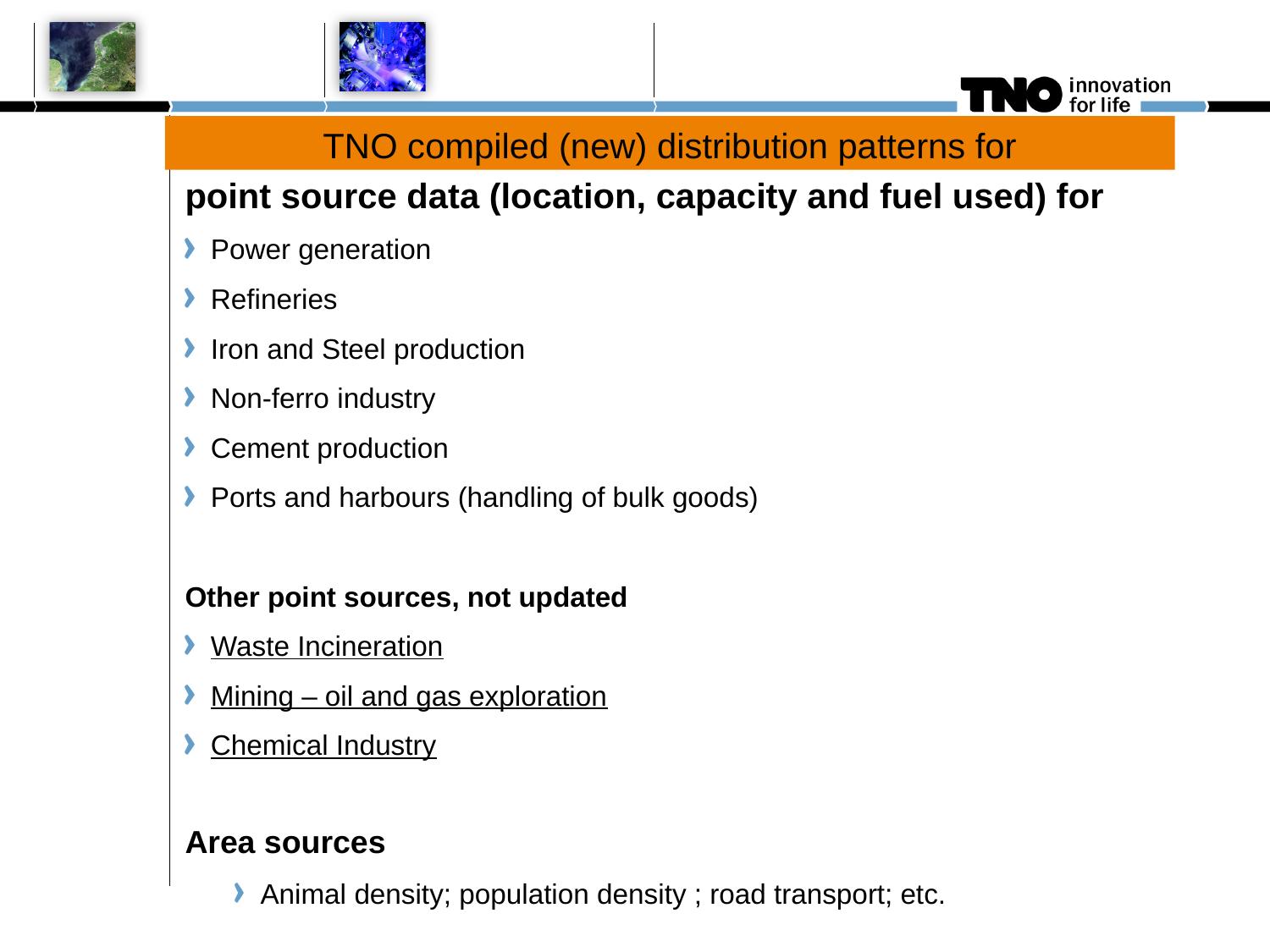

TNO compiled (new) distribution patterns for
point source data (location, capacity and fuel used) for
Power generation
Refineries
Iron and Steel production
Non-ferro industry
Cement production
Ports and harbours (handling of bulk goods)

Other point sources, not updated
Waste Incineration
Mining – oil and gas exploration
Chemical Industry

Area sources
Animal density; population density ; road transport; etc.